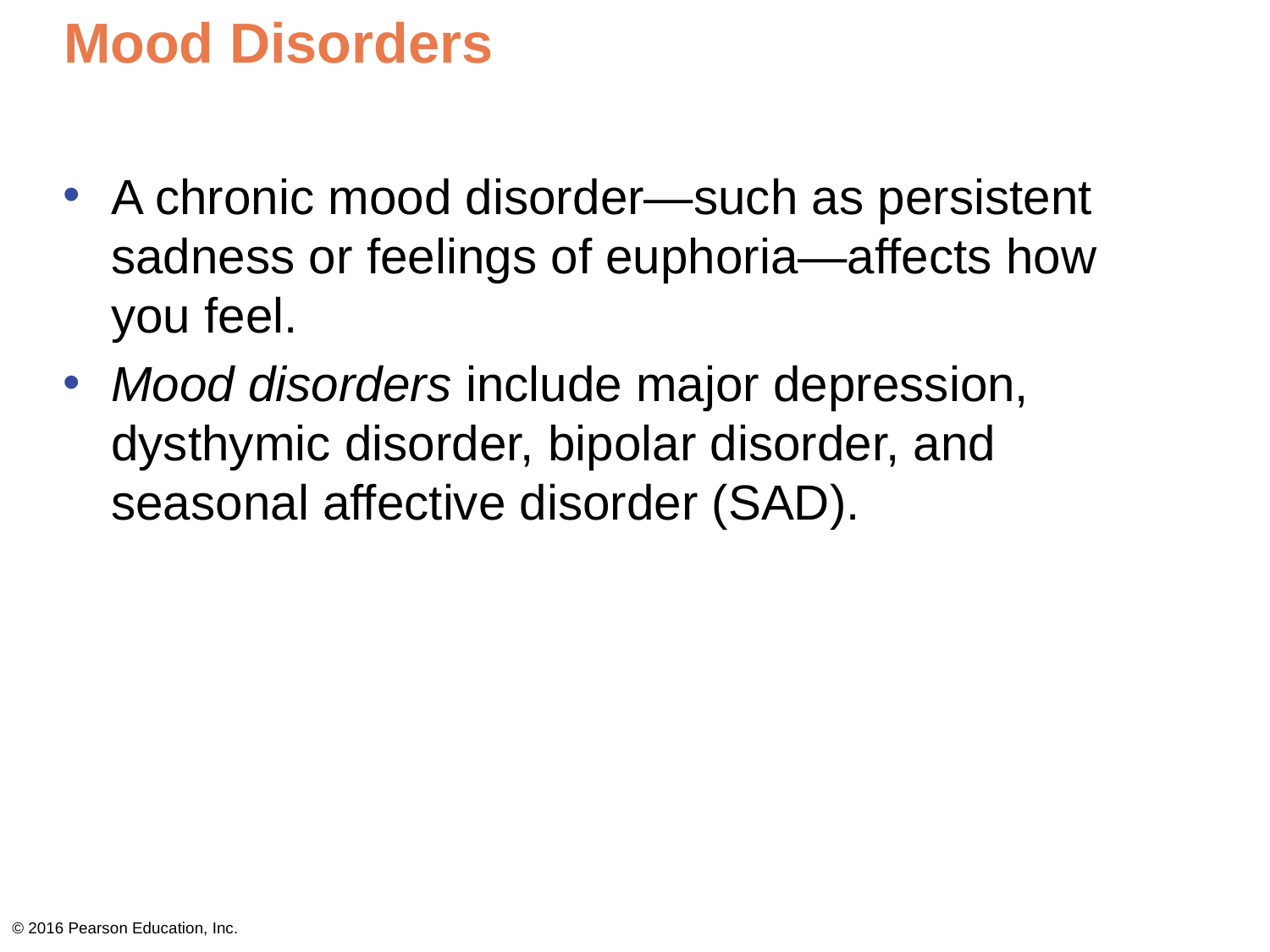

# Mood Disorders
A chronic mood disorder—such as persistent sadness or feelings of euphoria—affects how you feel.
Mood disorders include major depression, dysthymic disorder, bipolar disorder, and seasonal affective disorder (SAD).
© 2016 Pearson Education, Inc.